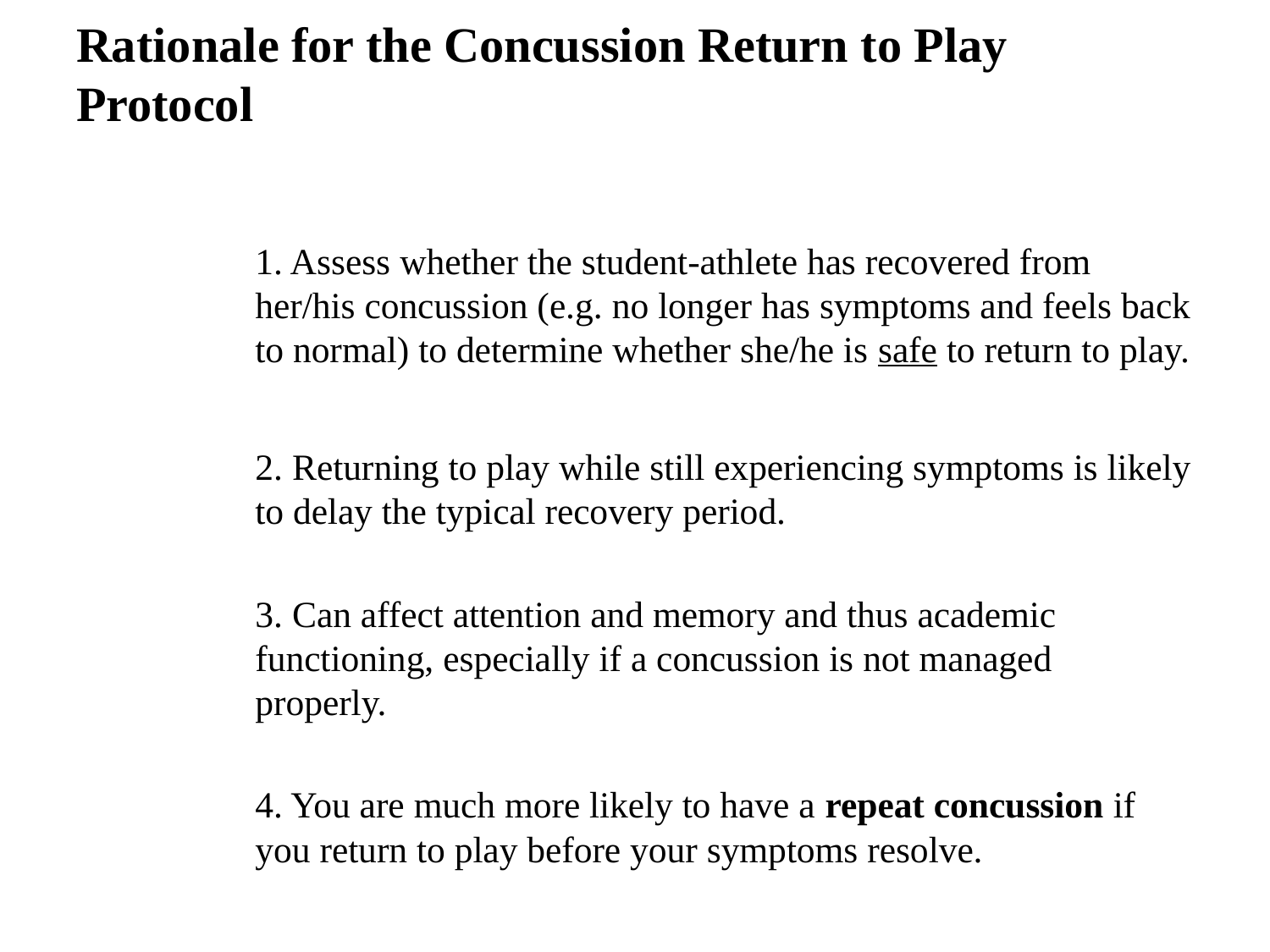

# Rationale for the Concussion Return to Play Protocol

1. Assess whether the student-athlete has recovered from her/his concussion (e.g. no longer has symptoms and feels back to normal) to determine whether she/he is safe to return to play.

2. Returning to play while still experiencing symptoms is likely to delay the typical recovery period.

3. Can affect attention and memory and thus academic functioning, especially if a concussion is not managed properly.

4. You are much more likely to have a repeat concussion if you return to play before your symptoms resolve.